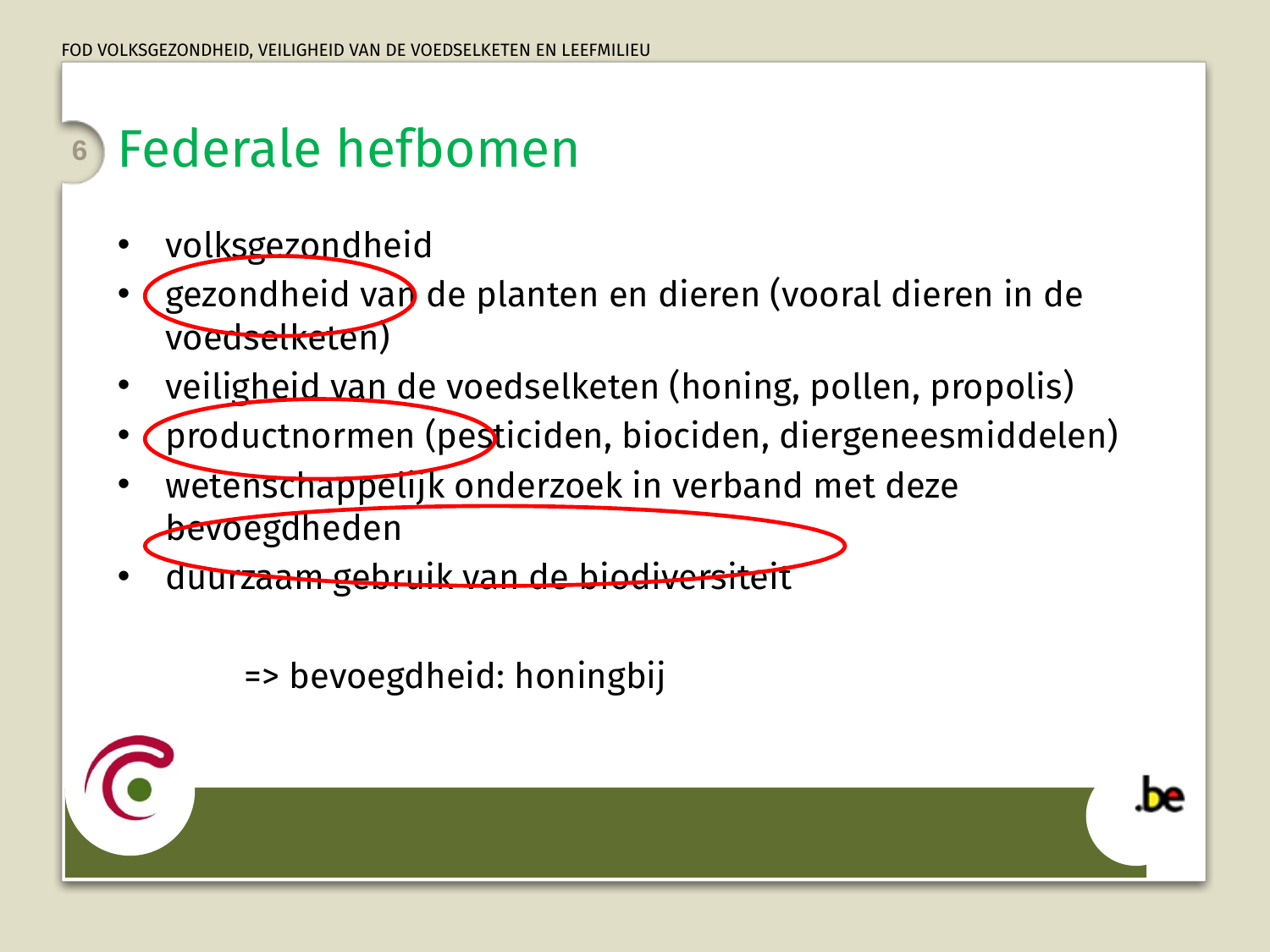

# Federale hefbomen
6
volksgezondheid
gezondheid van de planten en dieren (vooral dieren in de voedselketen)
veiligheid van de voedselketen (honing, pollen, propolis)
productnormen (pesticiden, biociden, diergeneesmiddelen)
wetenschappelijk onderzoek in verband met deze bevoegdheden
duurzaam gebruik van de biodiversiteit

	=> bevoegdheid: honingbij